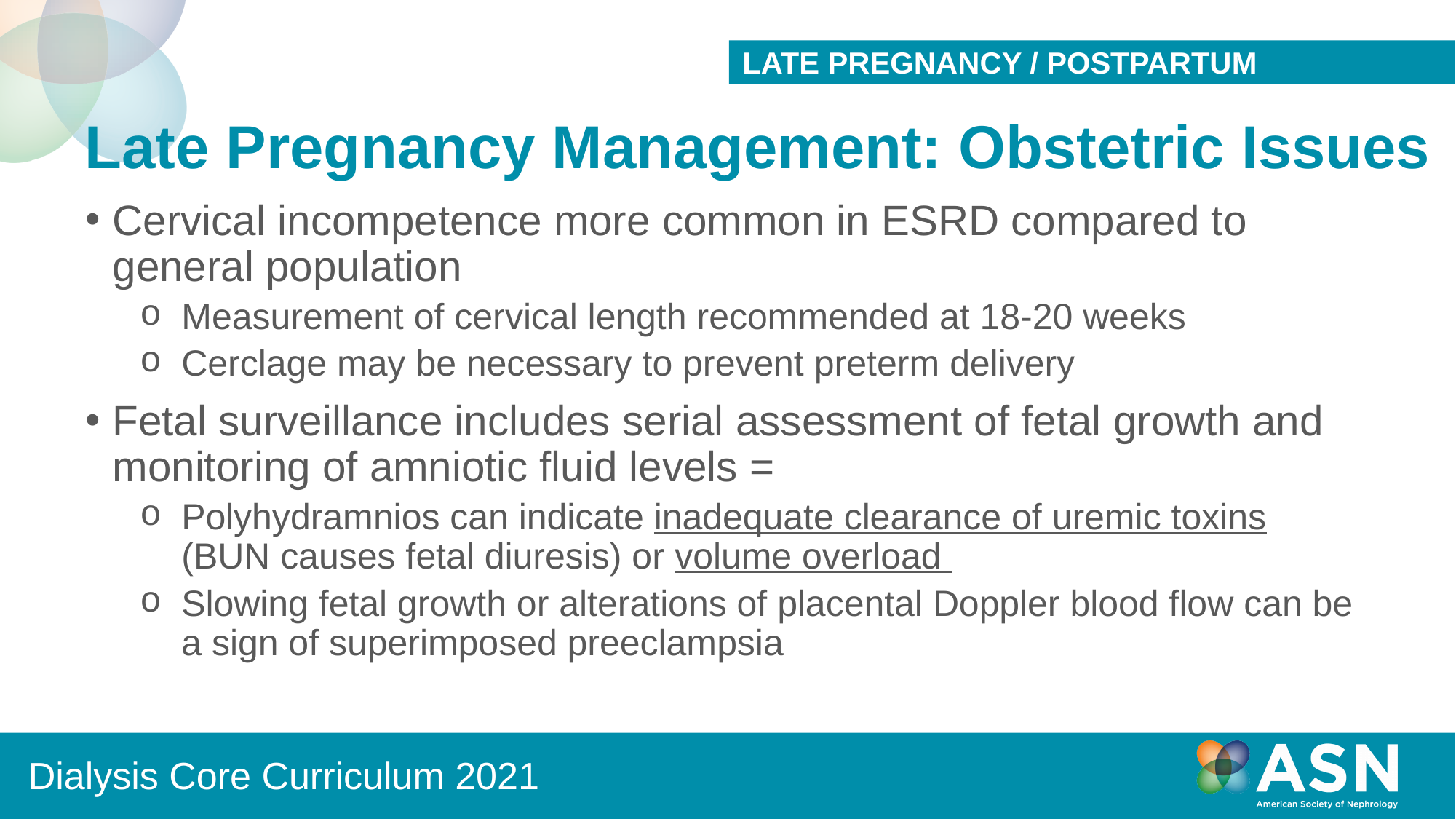

LATE PREGNANCY / POSTPARTUM MANAGEMENT
# Late Pregnancy Management: Obstetric Issues
Cervical incompetence more common in ESRD compared to general population
Measurement of cervical length recommended at 18-20 weeks
Cerclage may be necessary to prevent preterm delivery
Fetal surveillance includes serial assessment of fetal growth and monitoring of amniotic fluid levels =
Polyhydramnios can indicate inadequate clearance of uremic toxins (BUN causes fetal diuresis) or volume overload
Slowing fetal growth or alterations of placental Doppler blood flow can be a sign of superimposed preeclampsia

Dialysis Core Curriculum 2021